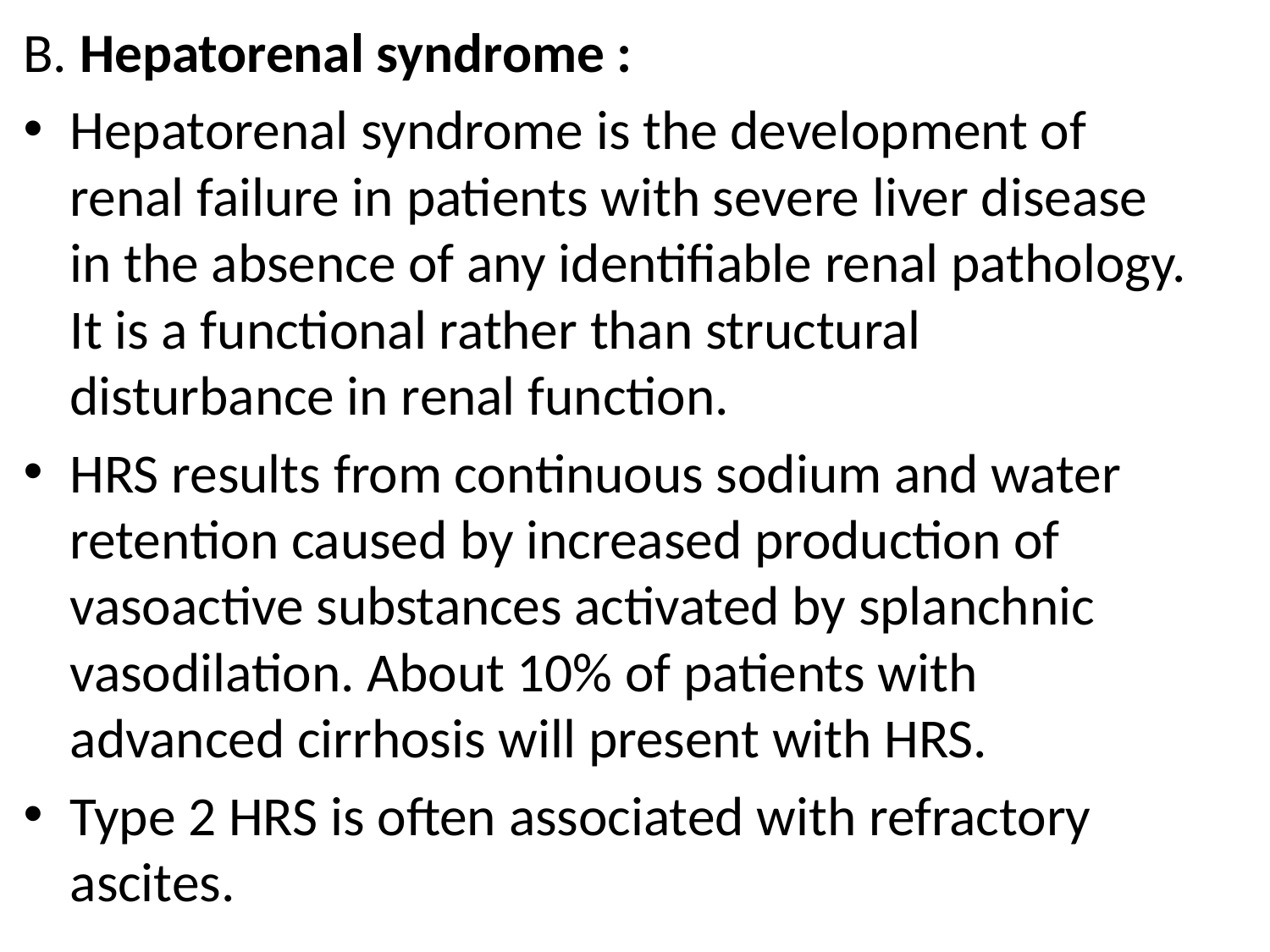

B. Hepatorenal syndrome :
Hepatorenal syndrome is the development of renal failure in patients with severe liver disease in the absence of any identifiable renal pathology. It is a functional rather than structural disturbance in renal function.
HRS results from continuous sodium and water retention caused by increased production of vasoactive substances activated by splanchnic vasodilation. About 10% of patients with advanced cirrhosis will present with HRS.
Type 2 HRS is often associated with refractory ascites.